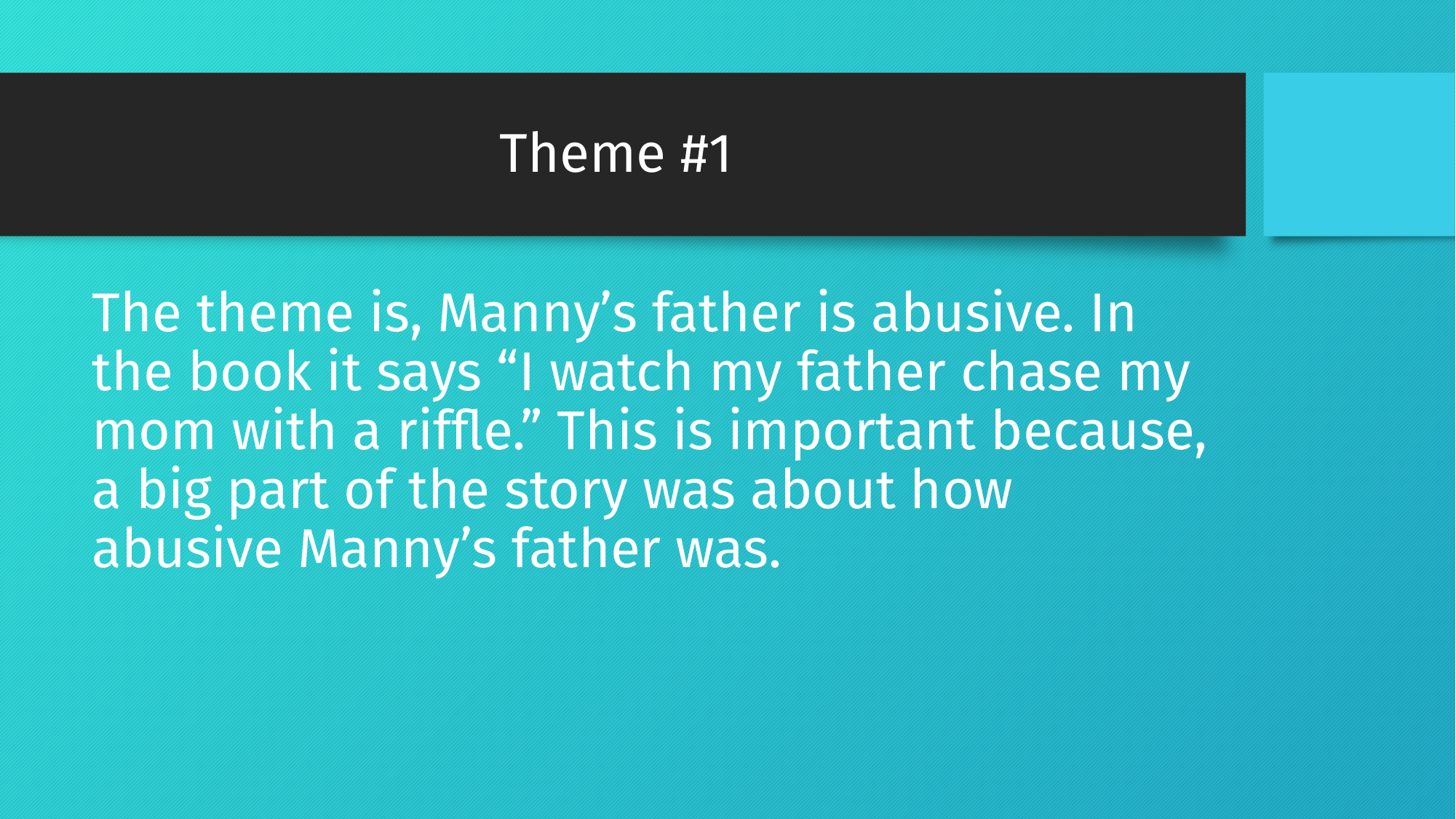

# Theme #1
The theme is, Manny’s father is abusive. In the book it says “I watch my father chase my mom with a riffle.” This is important because, a big part of the story was about how abusive Manny’s father was.